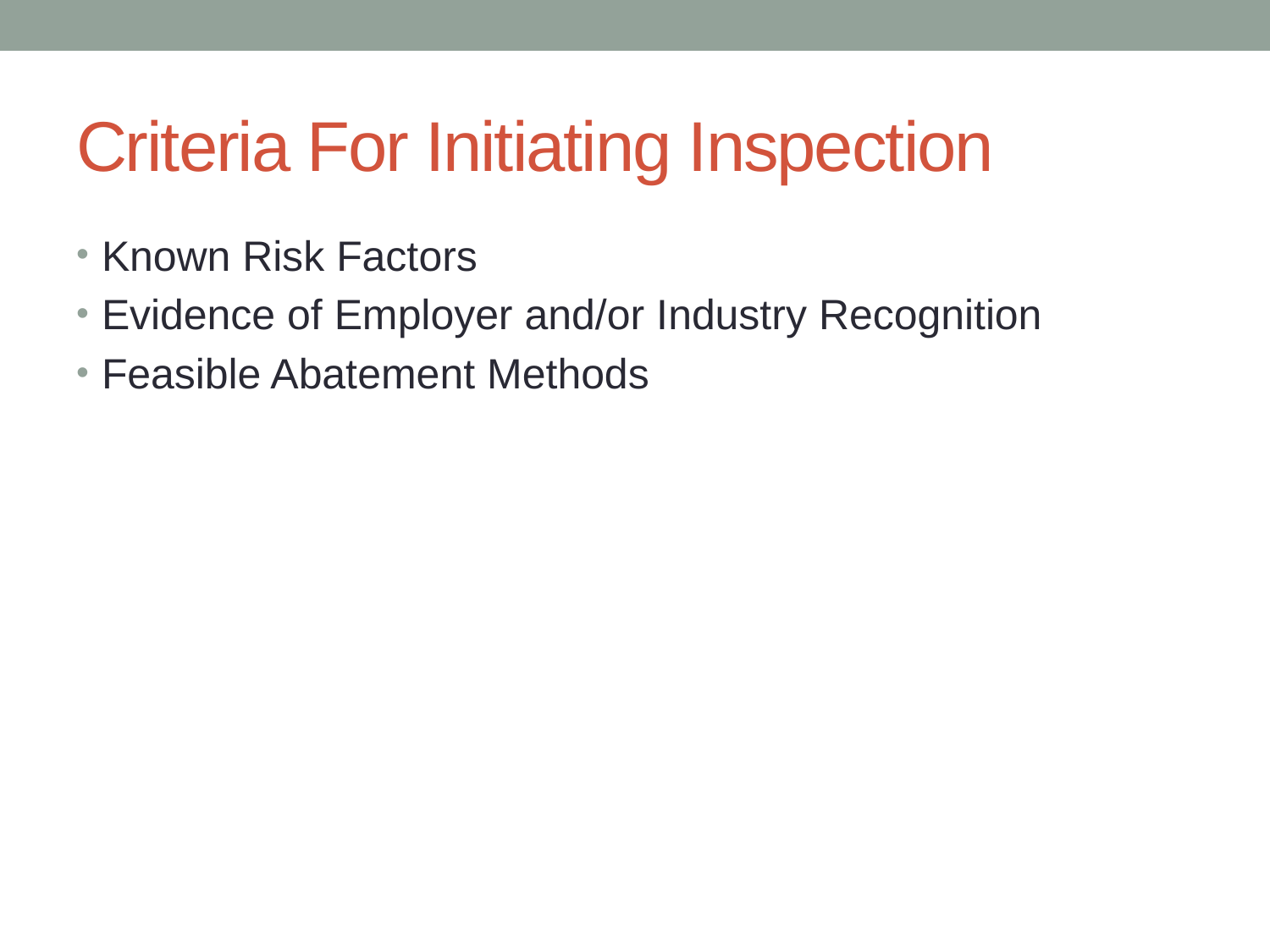

# Criteria For Initiating Inspection
Known Risk Factors
Evidence of Employer and/or Industry Recognition
Feasible Abatement Methods